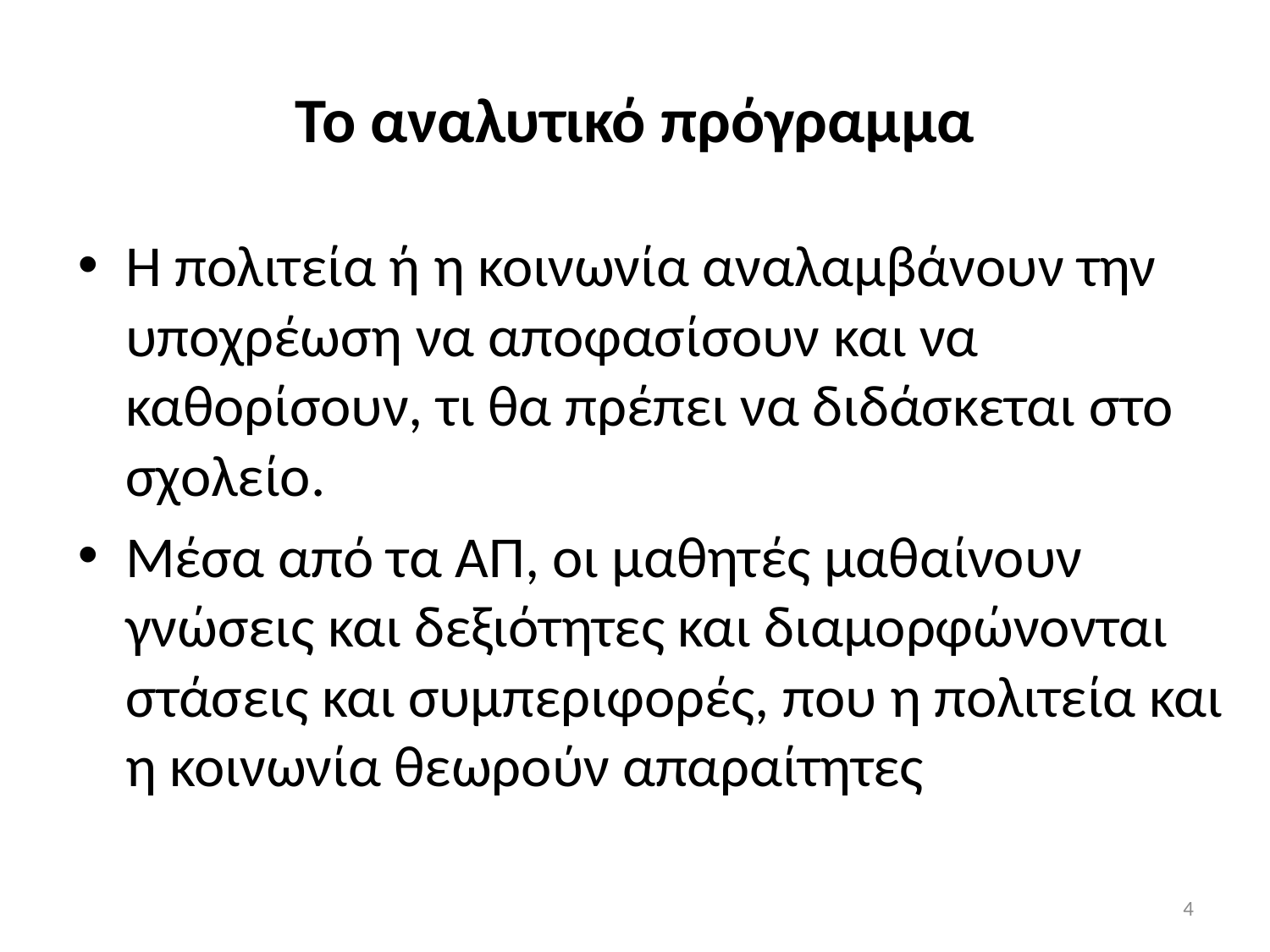

# Το αναλυτικό πρόγραμμα
H πολιτεία ή η κοινωνία αναλαμβάνουν την υποχρέωση να αποφασίσουν και να καθορίσουν, τι θα πρέπει να διδάσκεται στο σχολείο.
Μέσα από τα ΑΠ, οι μαθητές μαθαίνουν γνώσεις και δεξιότητες και διαμορφώνονται στάσεις και συμπεριφορές, που η πολιτεία και η κοινωνία θεωρούν απαραίτητες
4